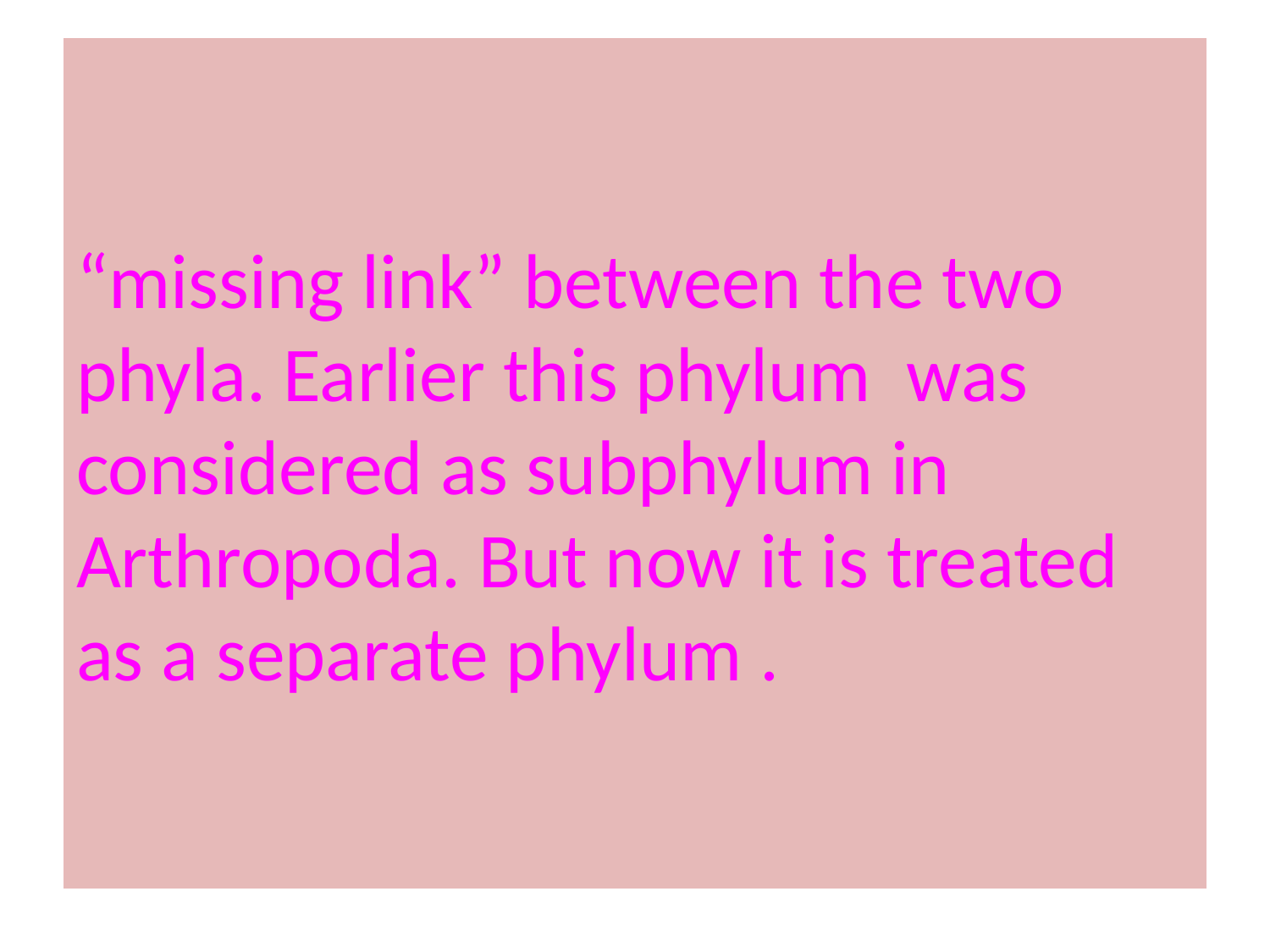

# “missing link” between the two phyla. Earlier this phylum  was considered as subphylum in Arthropoda. But now it is treated as a separate phylum .